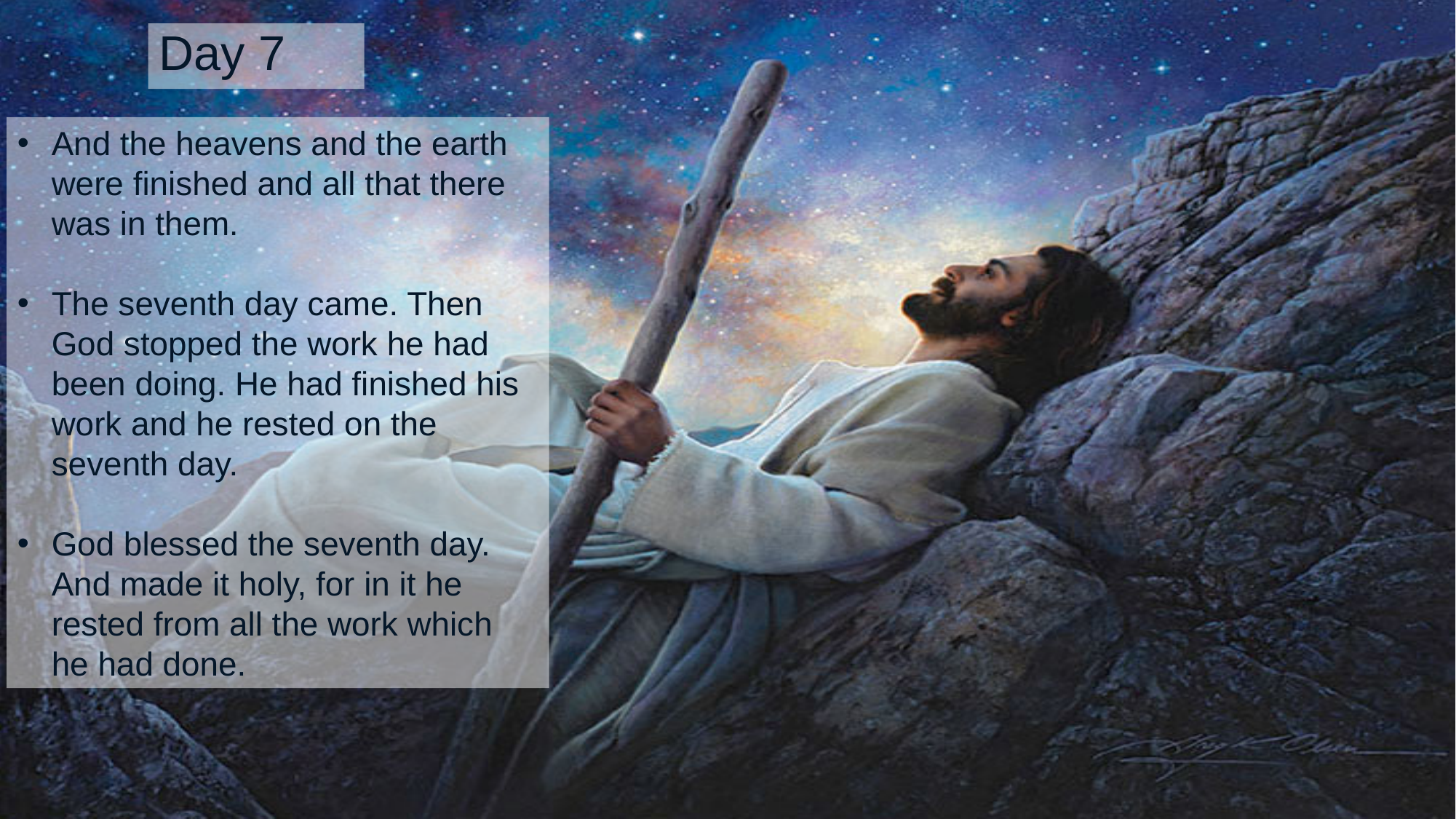

Day 7
And the heavens and the earth were finished and all that there was in them.

The seventh day came. Then God stopped the work he had been doing. He had finished his work and he rested on the seventh day.

God blessed the seventh day. And made it holy, for in it he rested from all the work which he had done.